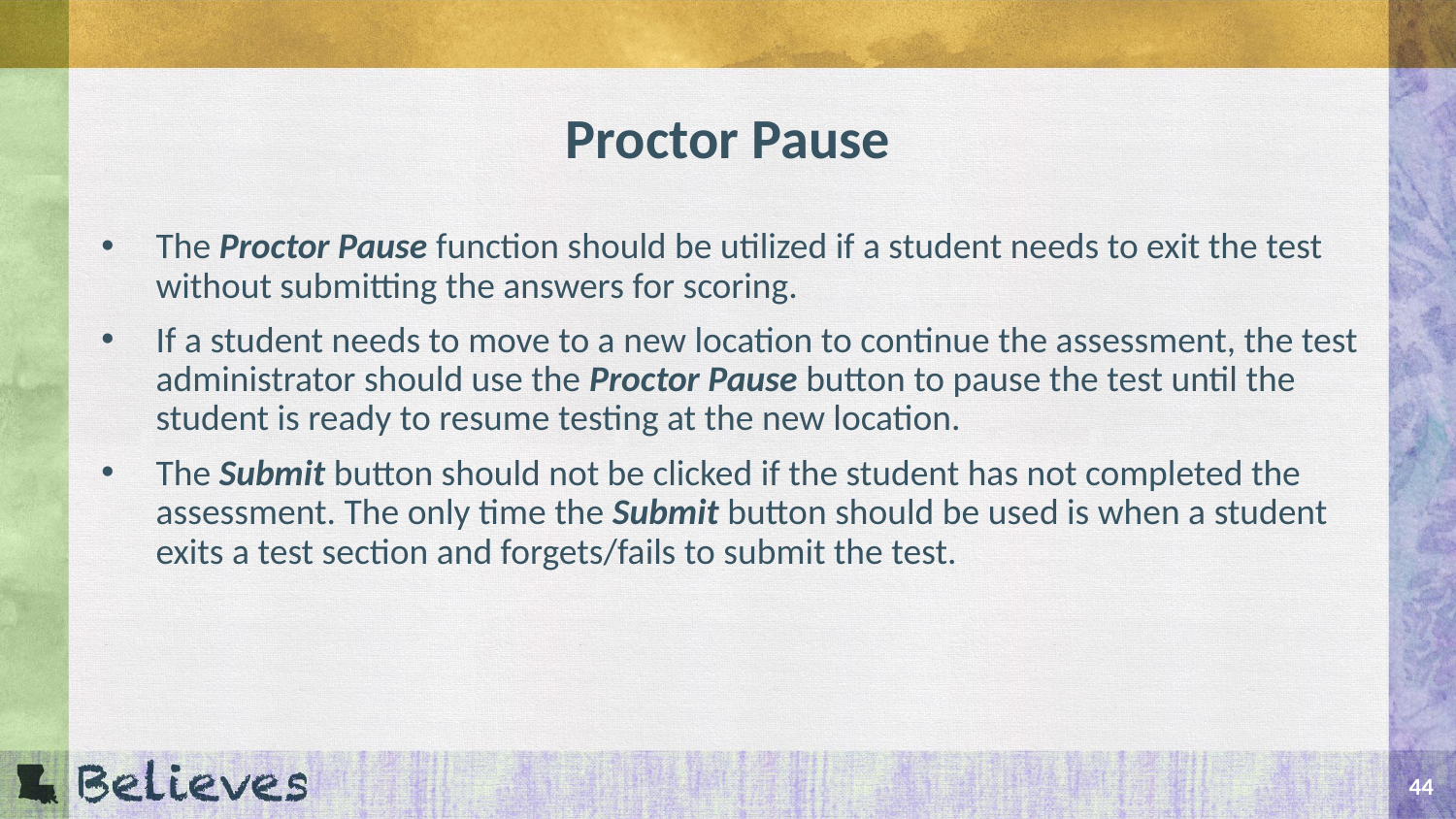

# Proctor Pause
The Proctor Pause function should be utilized if a student needs to exit the test without submitting the answers for scoring.
If a student needs to move to a new location to continue the assessment, the test administrator should use the Proctor Pause button to pause the test until the student is ready to resume testing at the new location.
The Submit button should not be clicked if the student has not completed the assessment. The only time the Submit button should be used is when a student exits a test section and forgets/fails to submit the test.